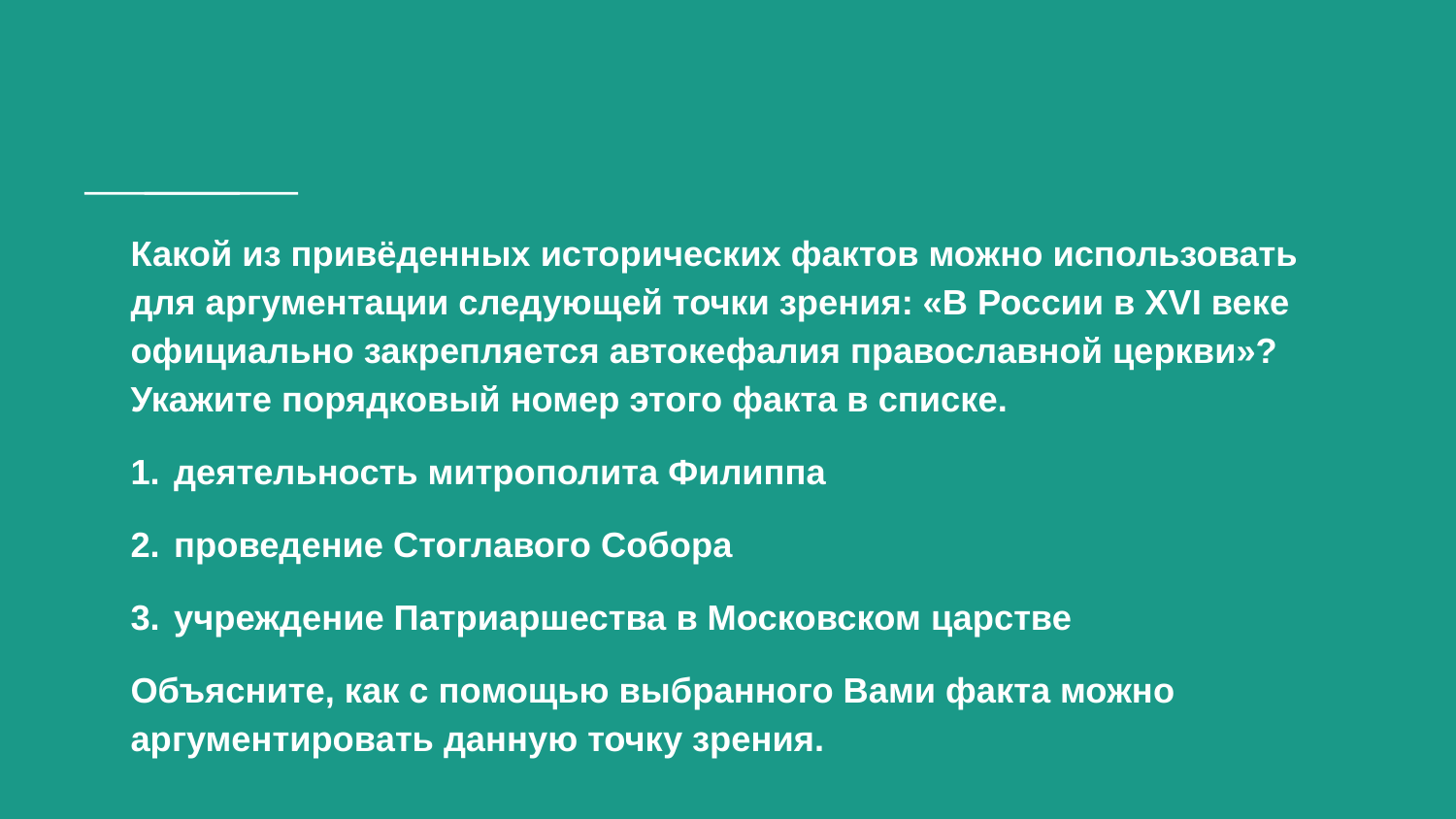

# Какой из привёденных исторических фактов можно использовать для аргументации следующей точки зрения: «В России в XVI веке официально закрепляется автокефалия православной церкви»? Укажите порядковый номер этого факта в списке.
1.  деятельность митрополита Филиппа
2.  проведение Стоглавого Собора
3.  учреждение Патриаршества в Московском царстве
Объясните, как с помощью выбранного Вами факта можно аргументировать данную точку зрения.

Объясните, как с помощью выбранного Вами факта можно аргументировать данную точку зрения.